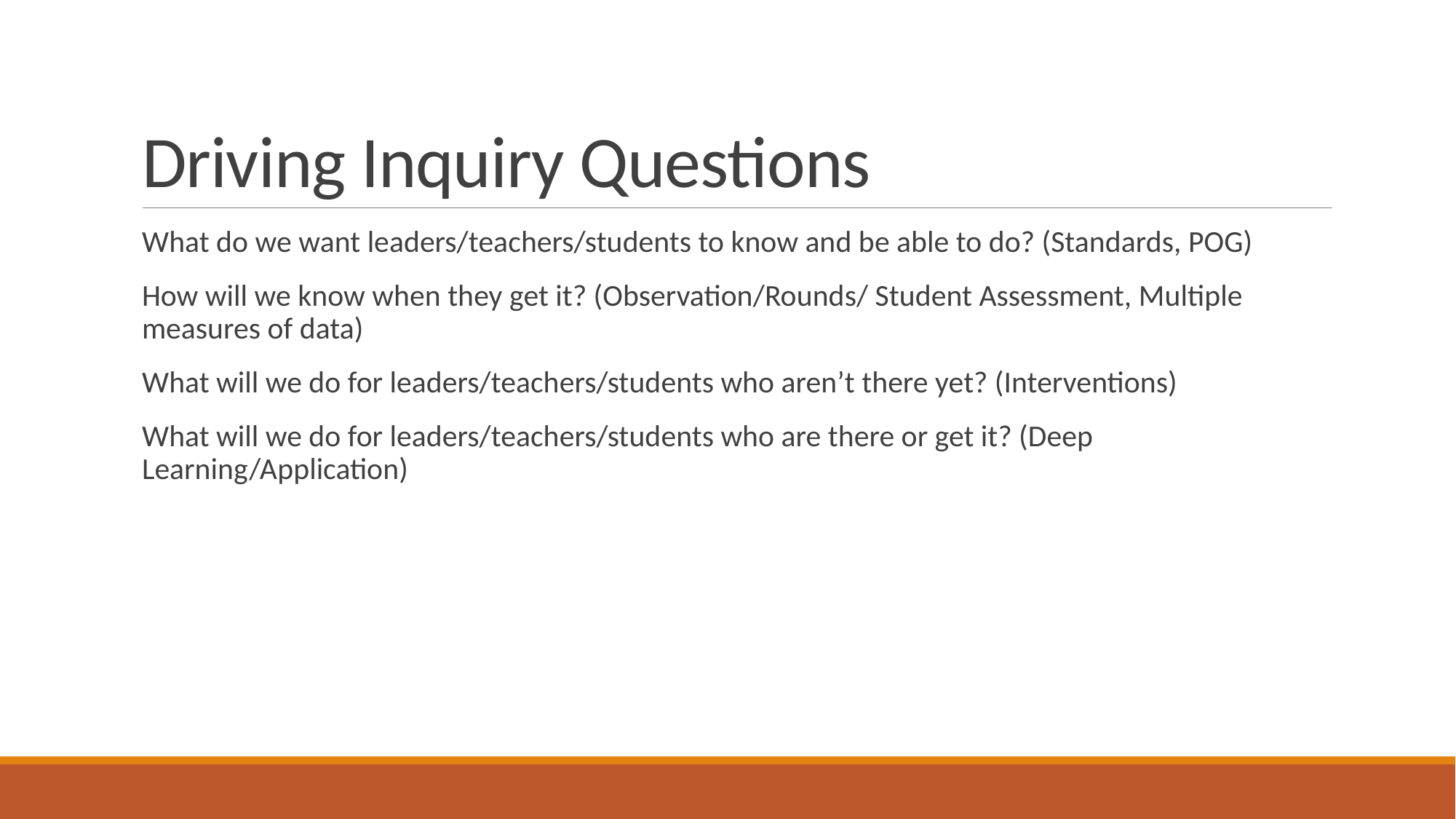

# Driving Inquiry Questions
What do we want leaders/teachers/students to know and be able to do? (Standards, POG)
How will we know when they get it? (Observation/Rounds/ Student Assessment, Multiple measures of data)
What will we do for leaders/teachers/students who aren’t there yet? (Interventions)
What will we do for leaders/teachers/students who are there or get it? (Deep Learning/Application)